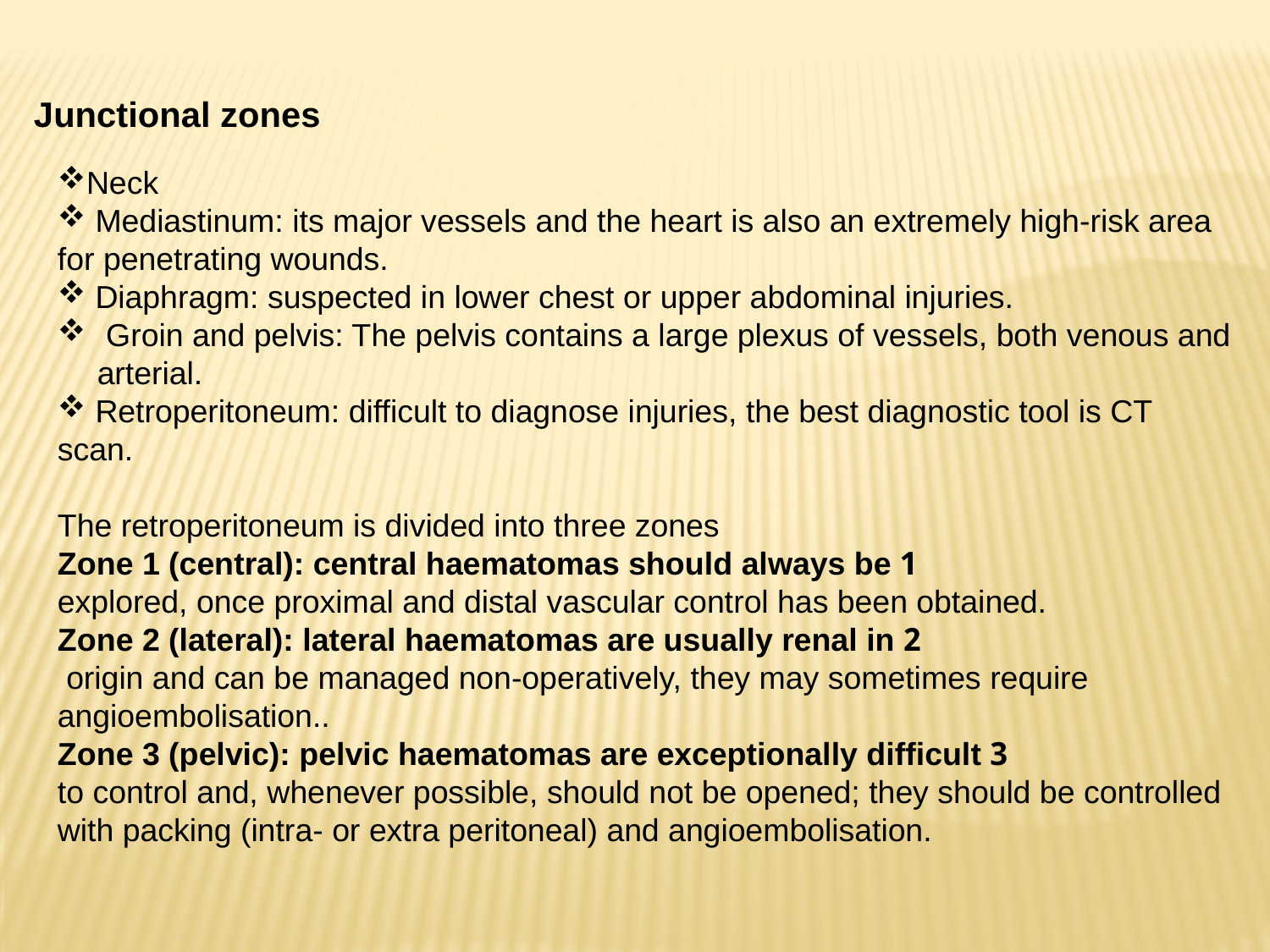

Junctional zones
Neck
 Mediastinum: its major vessels and the heart is also an extremely high-risk area for penetrating wounds.
 Diaphragm: suspected in lower chest or upper abdominal injuries.
 Groin and pelvis: The pelvis contains a large plexus of vessels, both venous and arterial.
 Retroperitoneum: difficult to diagnose injuries, the best diagnostic tool is CT scan.

The retroperitoneum is divided into three zones
1 Zone 1 (central): central haematomas should always be
explored, once proximal and distal vascular control has been obtained.
2 Zone 2 (lateral): lateral haematomas are usually renal in
 origin and can be managed non-operatively, they may sometimes require angioembolisation..
3 Zone 3 (pelvic): pelvic haematomas are exceptionally difficult
to control and, whenever possible, should not be opened; they should be controlled with packing (intra- or extra peritoneal) and angioembolisation.